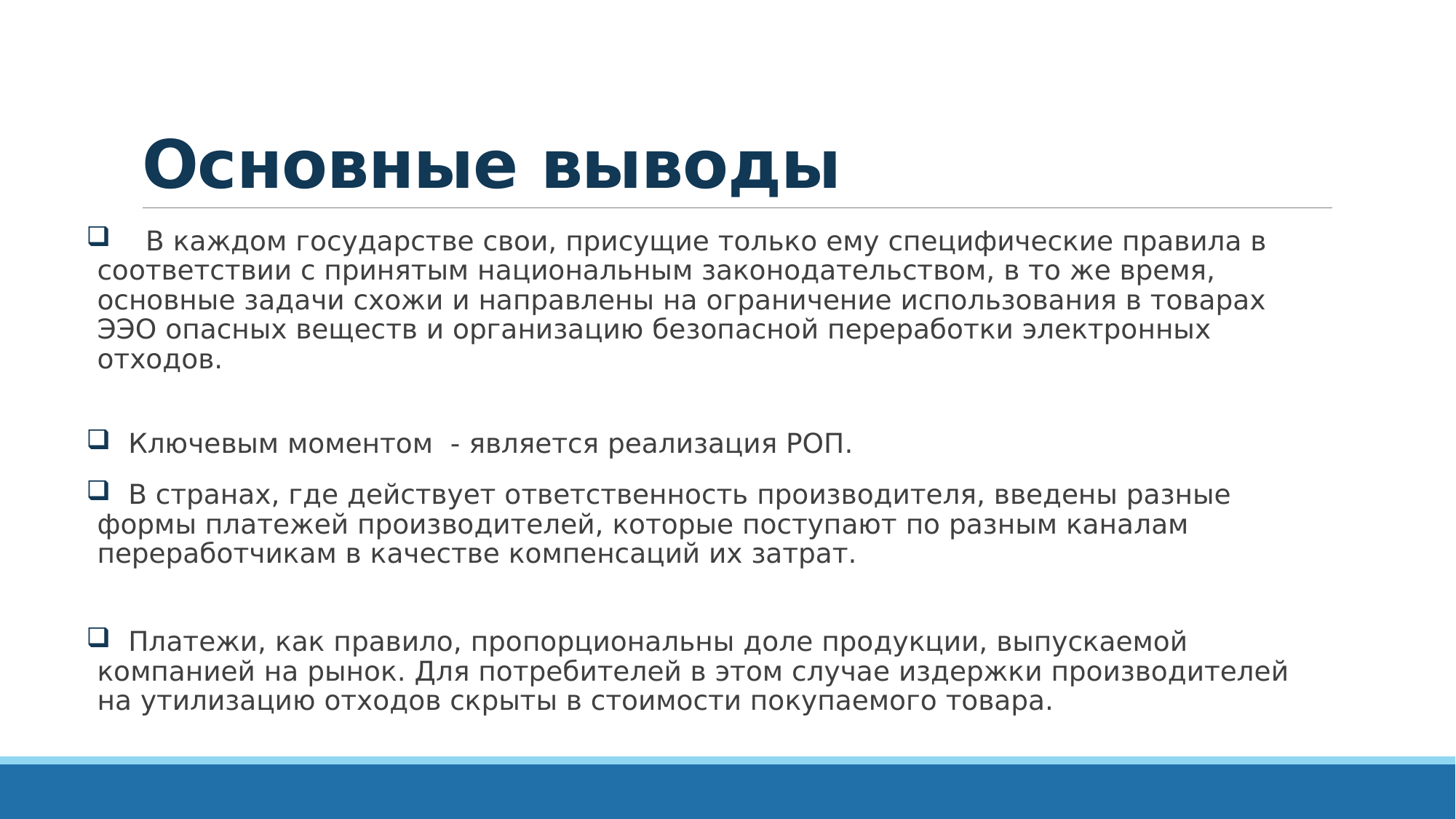

# Основные выводы
    В каждом государстве свои, присущие только ему специфические правила в соответствии с принятым национальным законодательством, в то же время, основные задачи схожи и направлены на ограничение использования в товарах ЭЭО опасных веществ и организацию безопасной переработки электронных отходов.

  Ключевым моментом  - является реализация РОП.
  В странах, где действует ответственность производителя, введены разные формы платежей производителей, которые поступают по разным каналам переработчикам в качестве компенсаций их затрат.

  Платежи, как правило, пропорциональны доле продукции, выпускаемой компанией на рынок. Для потребителей в этом случае издержки производителей на утилизацию отходов скрыты в стоимости покупаемого товара.